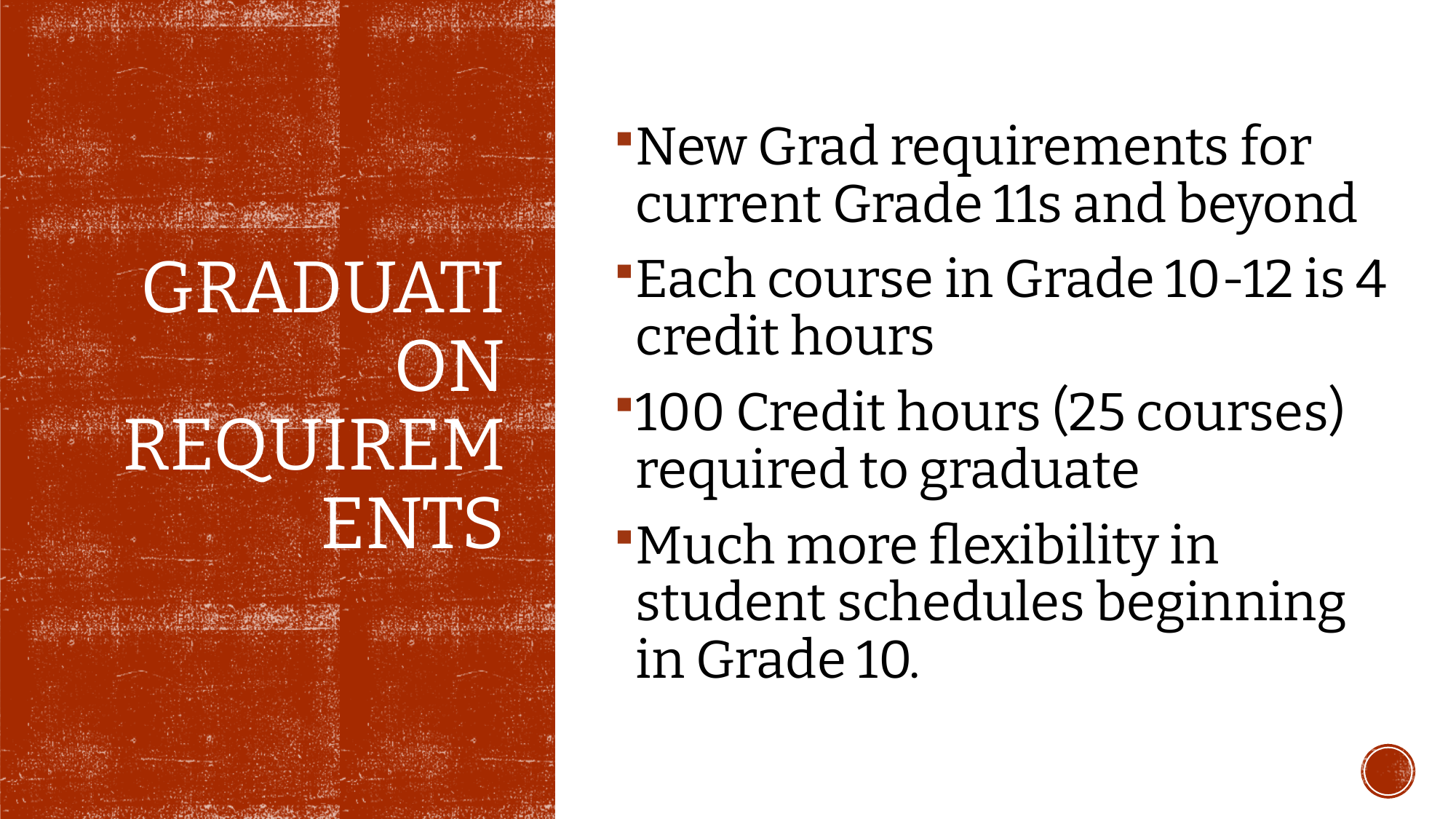

New Grad requirements for current Grade 11s and beyond
Each course in Grade 10-12 is 4 credit hours
100 Credit hours (25 courses) required to graduate
Much more flexibility in student schedules beginning in Grade 10.
# Graduation Requirements